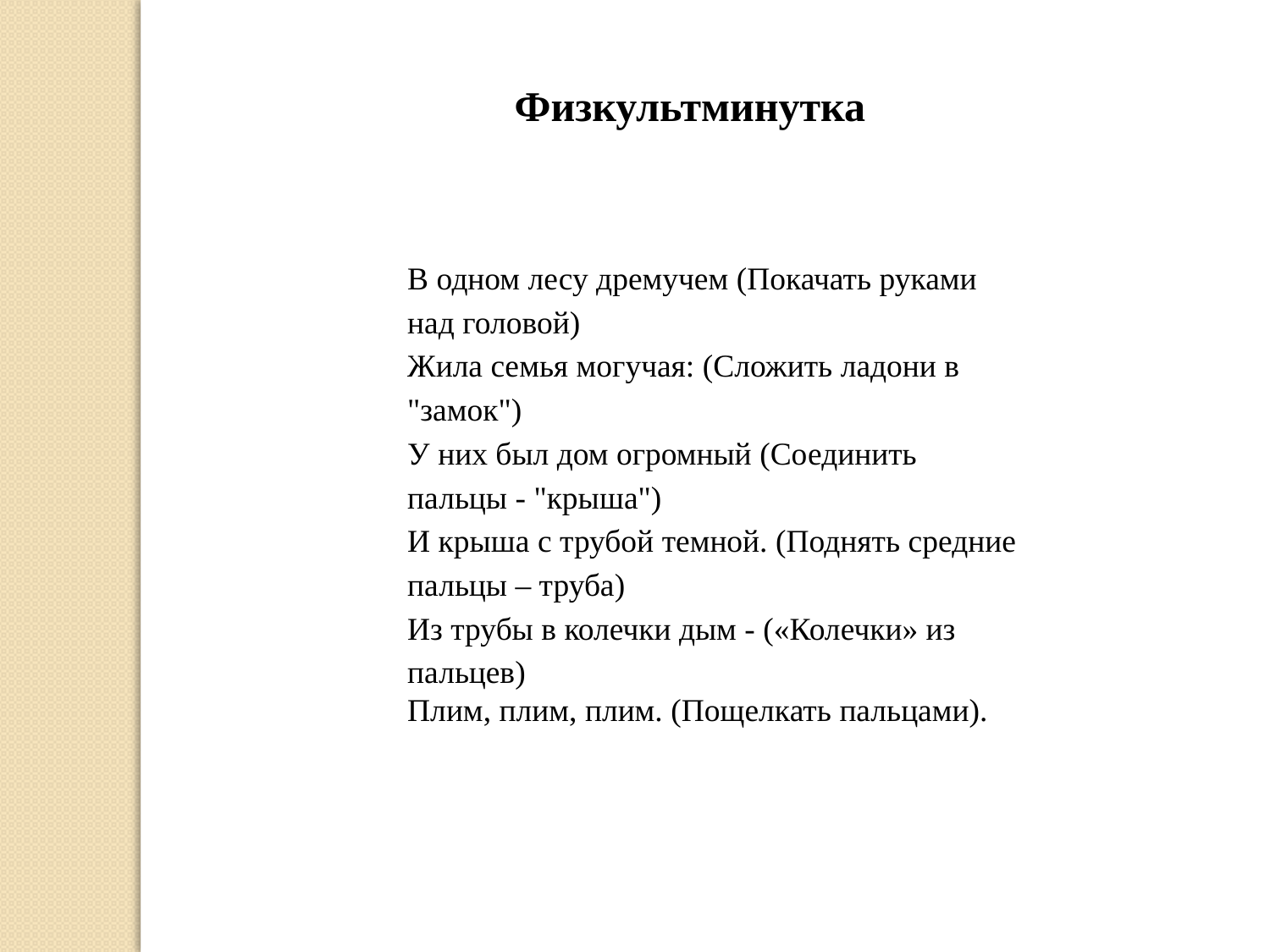

Физкультминутка
В одном лесу дремучем (Покачать руками над головой)
Жила семья могучая: (Сложить ладони в "замок")
У них был дом огромный (Соединить пальцы - "крыша")
И крыша с трубой темной. (Поднять средние пальцы – труба)
Из трубы в колечки дым - («Колечки» из пальцев)
Плим, плим, плим. (Пощелкать пальцами).